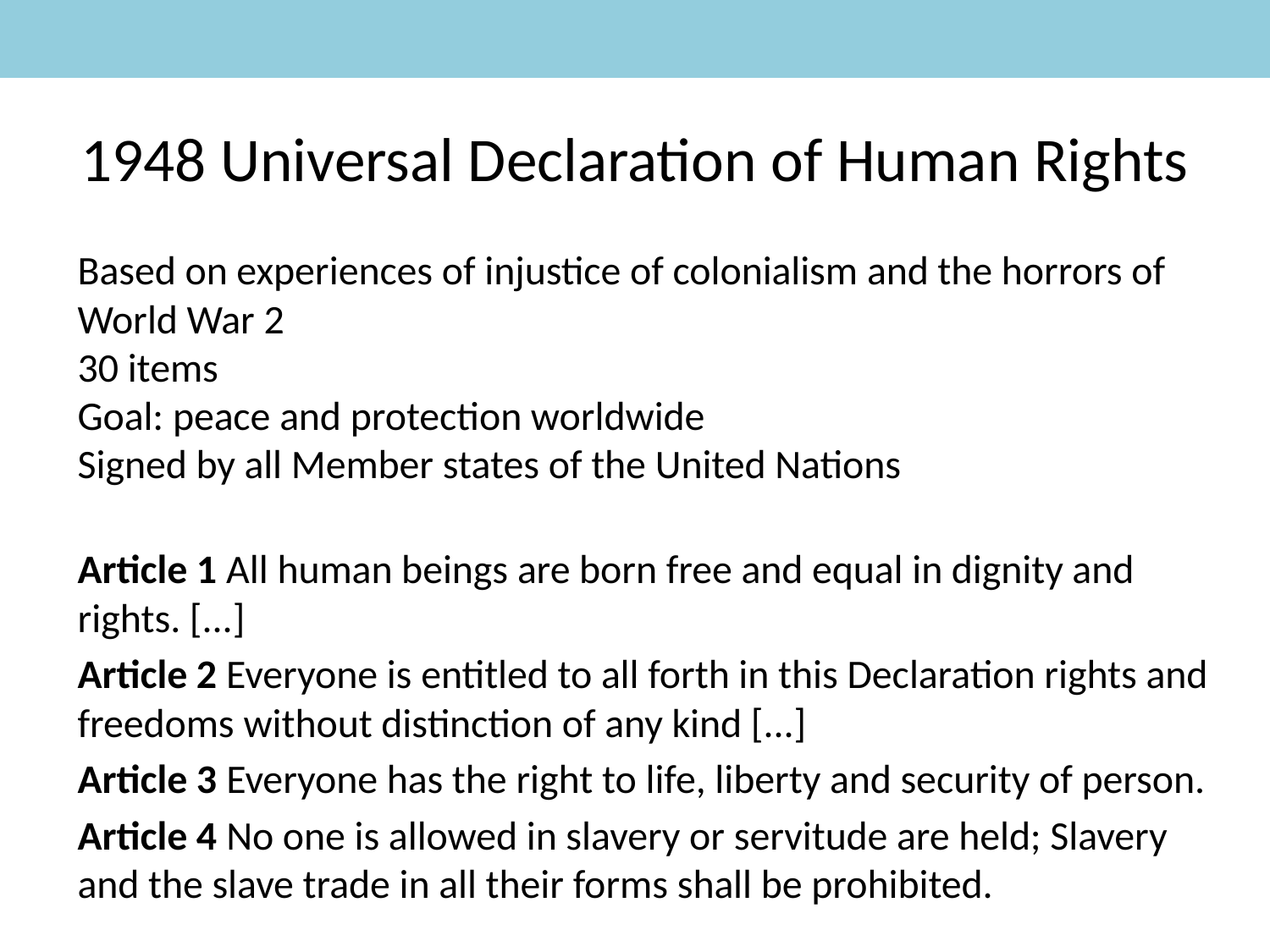

# 1948 Universal Declaration of Human Rights
Based on experiences of injustice of colonialism and the horrors of World War 2
30 items
Goal: peace and protection worldwide
Signed by all Member states of the United Nations
Article 1 All human beings are born free and equal in dignity and rights. [...]
Article 2 Everyone is entitled to all forth in this Declaration rights and freedoms without distinction of any kind [...]
Article 3 Everyone has the right to life, liberty and security of person.
Article 4 No one is allowed in slavery or servitude are held; Slavery and the slave trade in all their forms shall be prohibited.